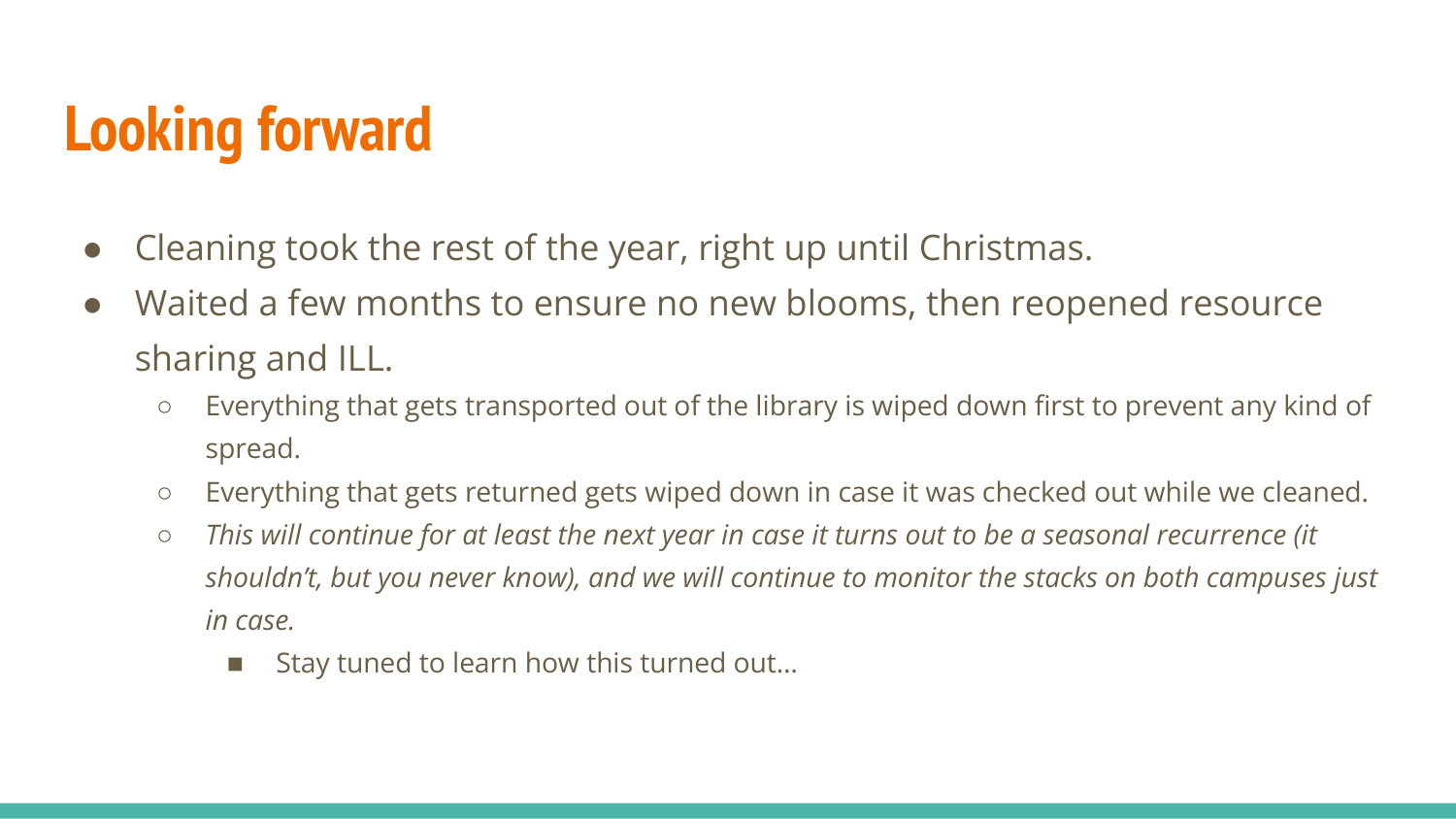

# Looking forward
Cleaning took the rest of the year, right up until Christmas.
Waited a few months to ensure no new blooms, then reopened resource sharing and ILL.
Everything that gets transported out of the library is wiped down first to prevent any kind of spread.
Everything that gets returned gets wiped down in case it was checked out while we cleaned.
This will continue for at least the next year in case it turns out to be a seasonal recurrence (it shouldn’t, but you never know), and we will continue to monitor the stacks on both campuses just in case.
Stay tuned to learn how this turned out…